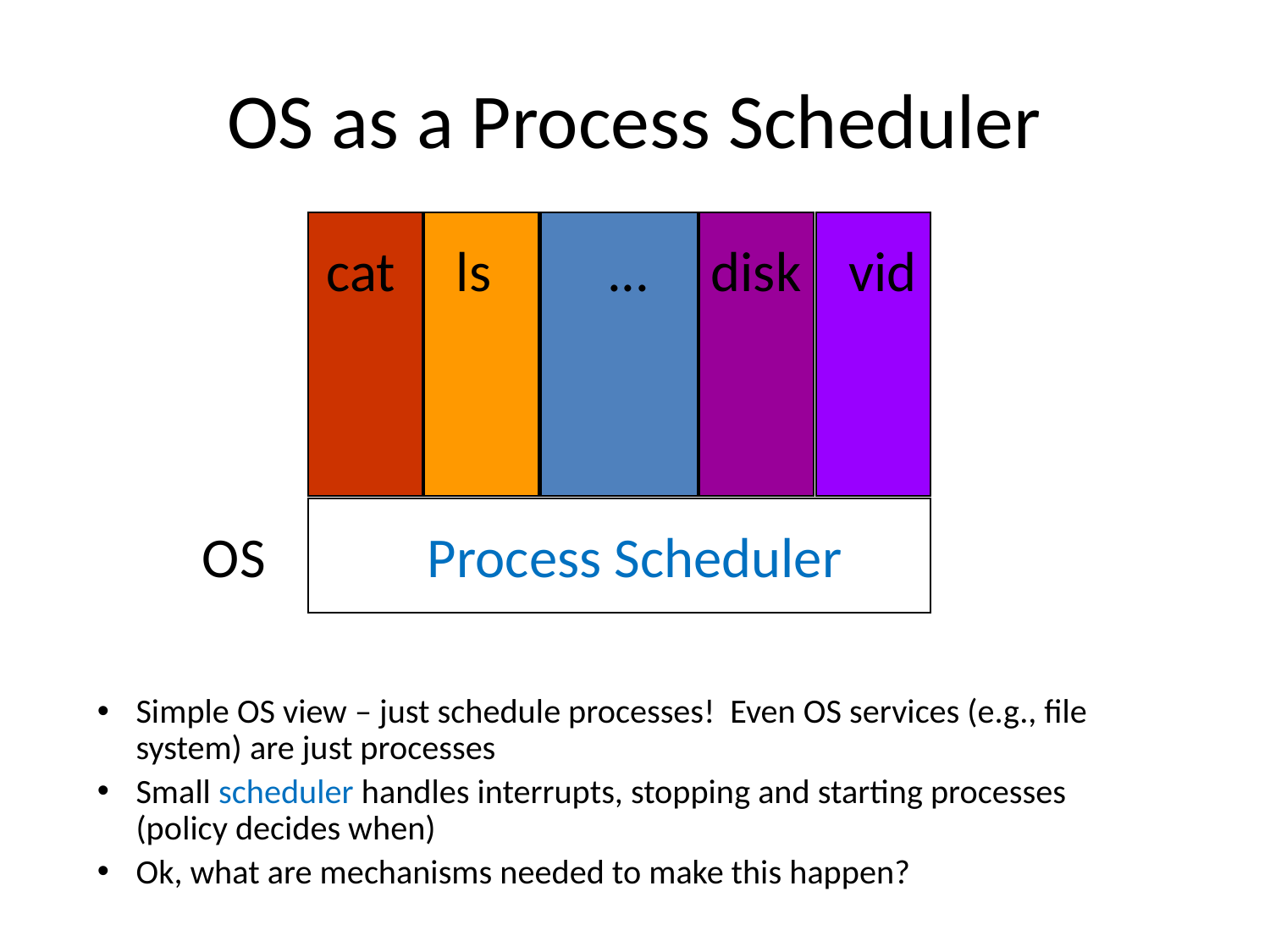

# OS as a Process Scheduler

...

cat
ls
disk
vid

OS
Process Scheduler
Simple OS view – just schedule processes!  Even OS services (e.g., file system) are just processes
Small scheduler handles interrupts, stopping and starting processes (policy decides when)
Ok, what are mechanisms needed to make this happen?